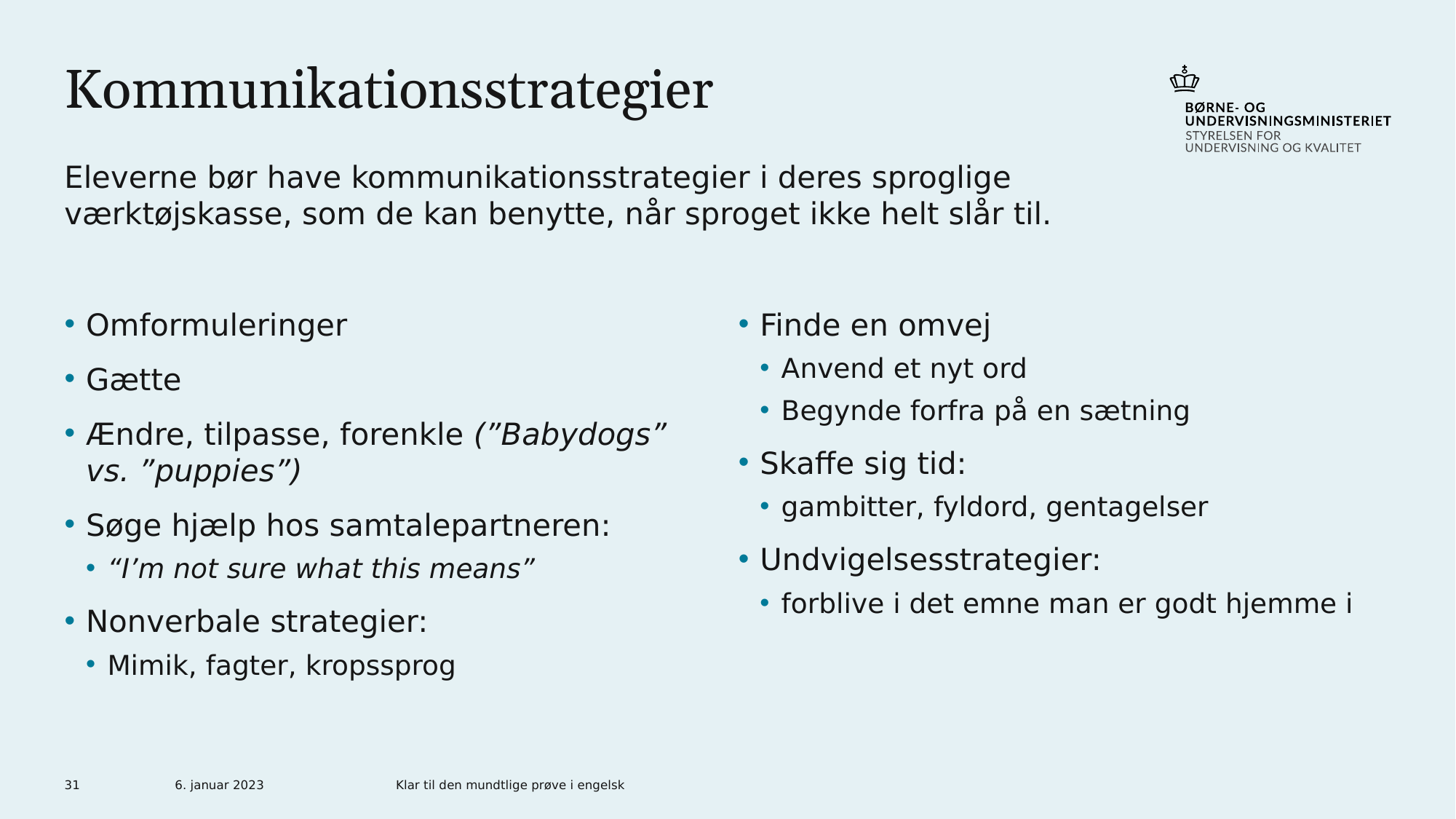

# Kommunikationsstrategier
Eleverne bør have kommunikationsstrategier i deres sproglige værktøjskasse, som de kan benytte, når sproget ikke helt slår til.
Omformuleringer
Gætte
Ændre, tilpasse, forenkle (”Babydogs” vs. ”puppies”)
Søge hjælp hos samtalepartneren:
“I’m not sure what this means”
Nonverbale strategier:
Mimik, fagter, kropssprog

Finde en omvej
Anvend et nyt ord
Begynde forfra på en sætning
Skaffe sig tid:
gambitter, fyldord, gentagelser
Undvigelsesstrategier:
forblive i det emne man er godt hjemme i

31
6. januar 2023
Klar til den mundtlige prøve i engelsk